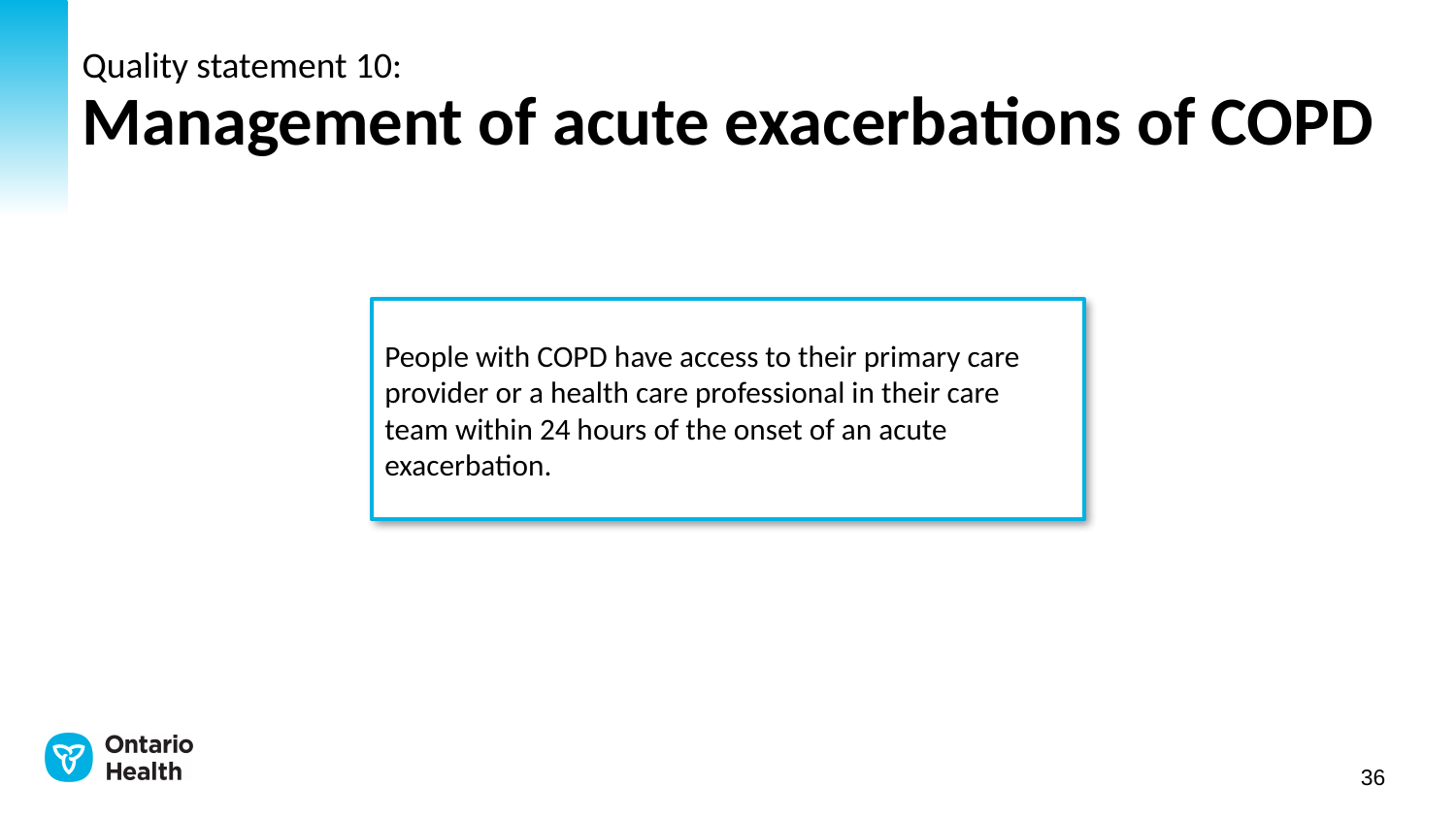

# Quality statement 10: Management of acute exacerbations of COPD
People with COPD have access to their primary care provider or a health care professional in their care team within 24 hours of the onset of an acute exacerbation.